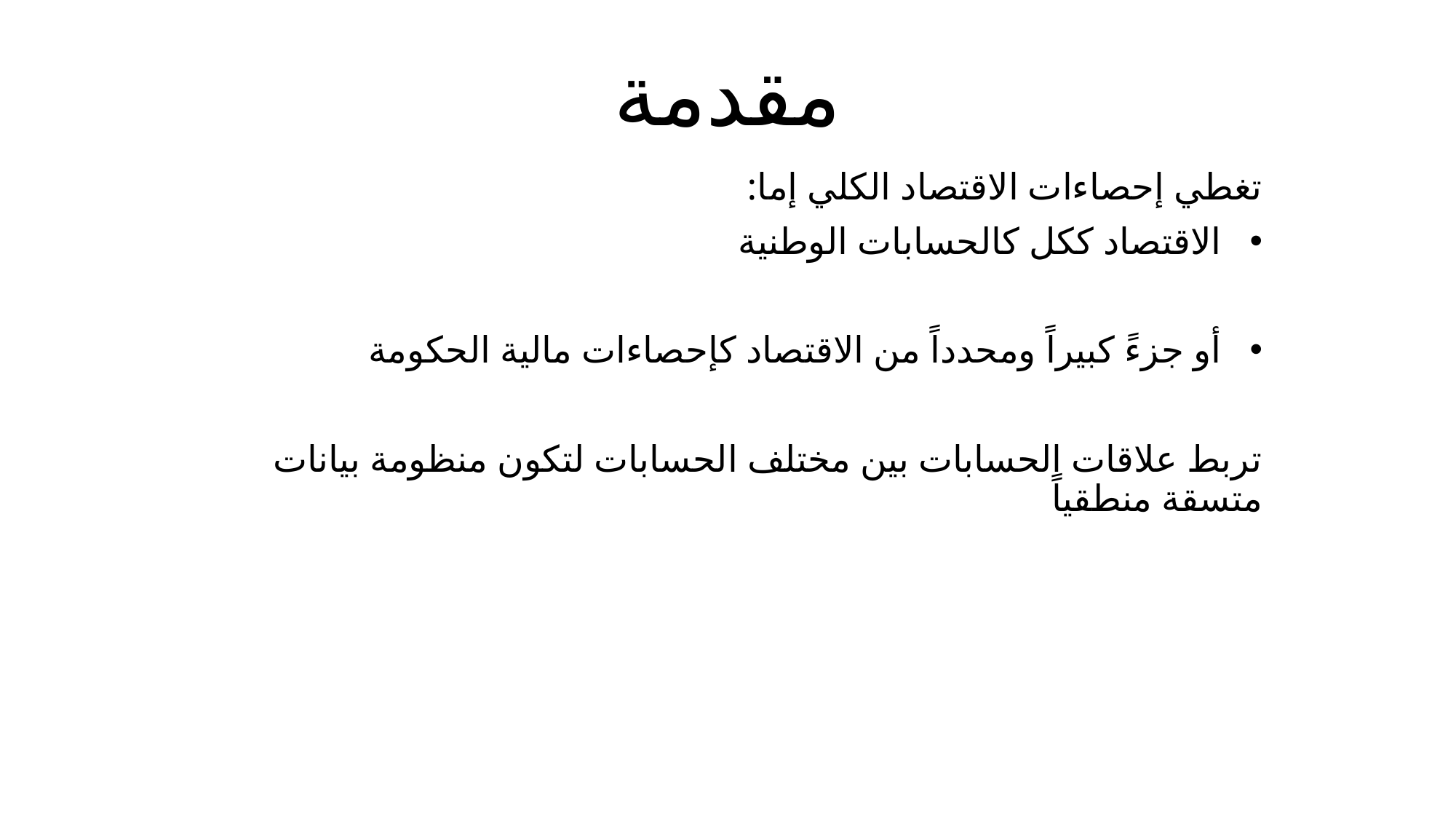

# مقدمة
تغطي إحصاءات الاقتصاد الكلي إما:
الاقتصاد ككل كالحسابات الوطنية

أو جزءً كبيراً ومحدداً من الاقتصاد كإحصاءات مالية الحكومة

تربط علاقات الحسابات بين مختلف الحسابات لتكون منظومة بيانات متسقة منطقياً